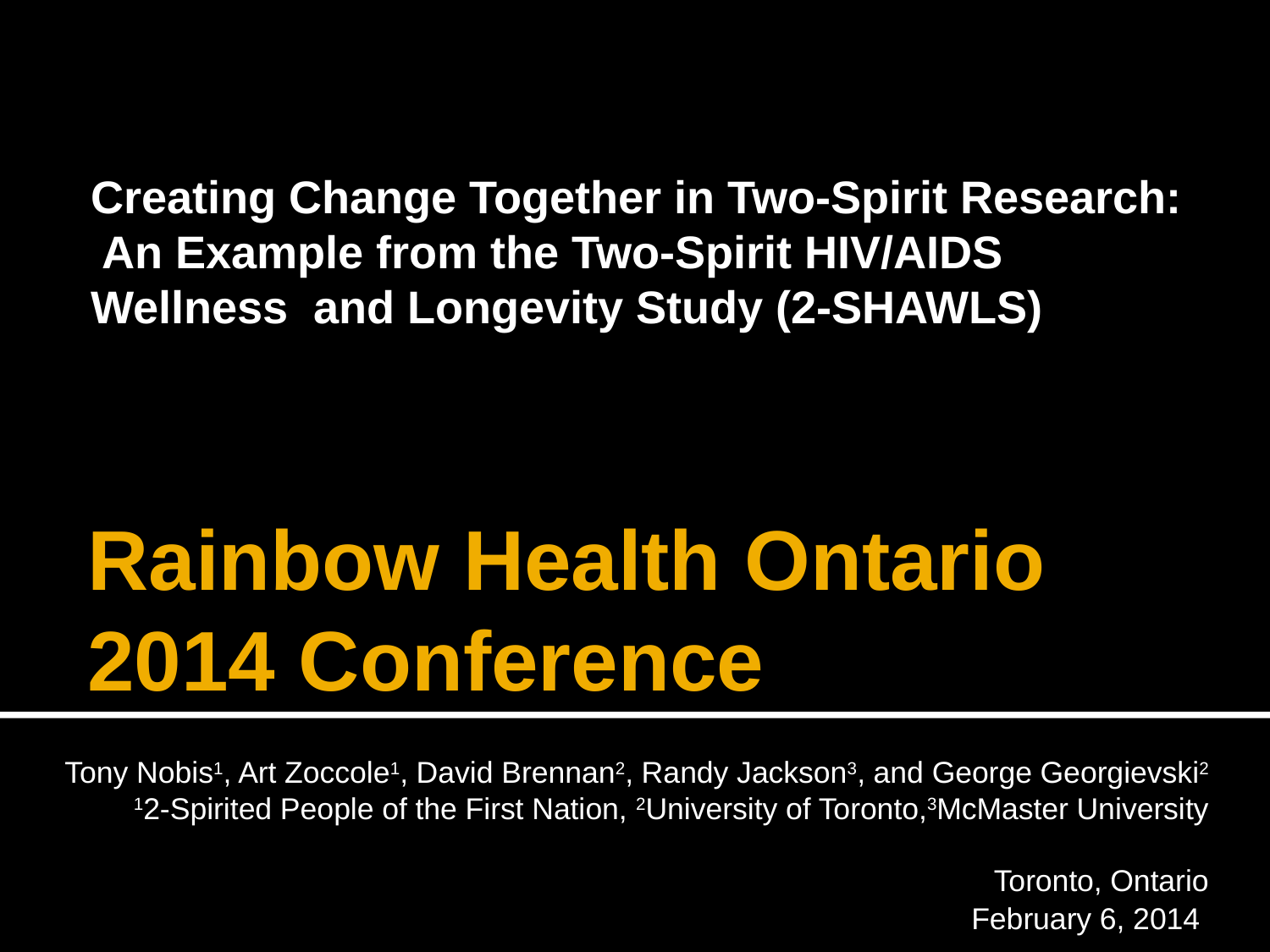

Creating Change Together in Two-Spirit Research:  An Example from the Two-Spirit HIV/AIDS Wellness  and Longevity Study (2-SHAWLS)
# Rainbow Health Ontario 2014 Conference
Tony Nobis1, Art Zoccole1, David Brennan2, Randy Jackson3, and George Georgievski2
12-Spirited People of the First Nation, 2University of Toronto,3McMaster University

Toronto, Ontario
February 6, 2014